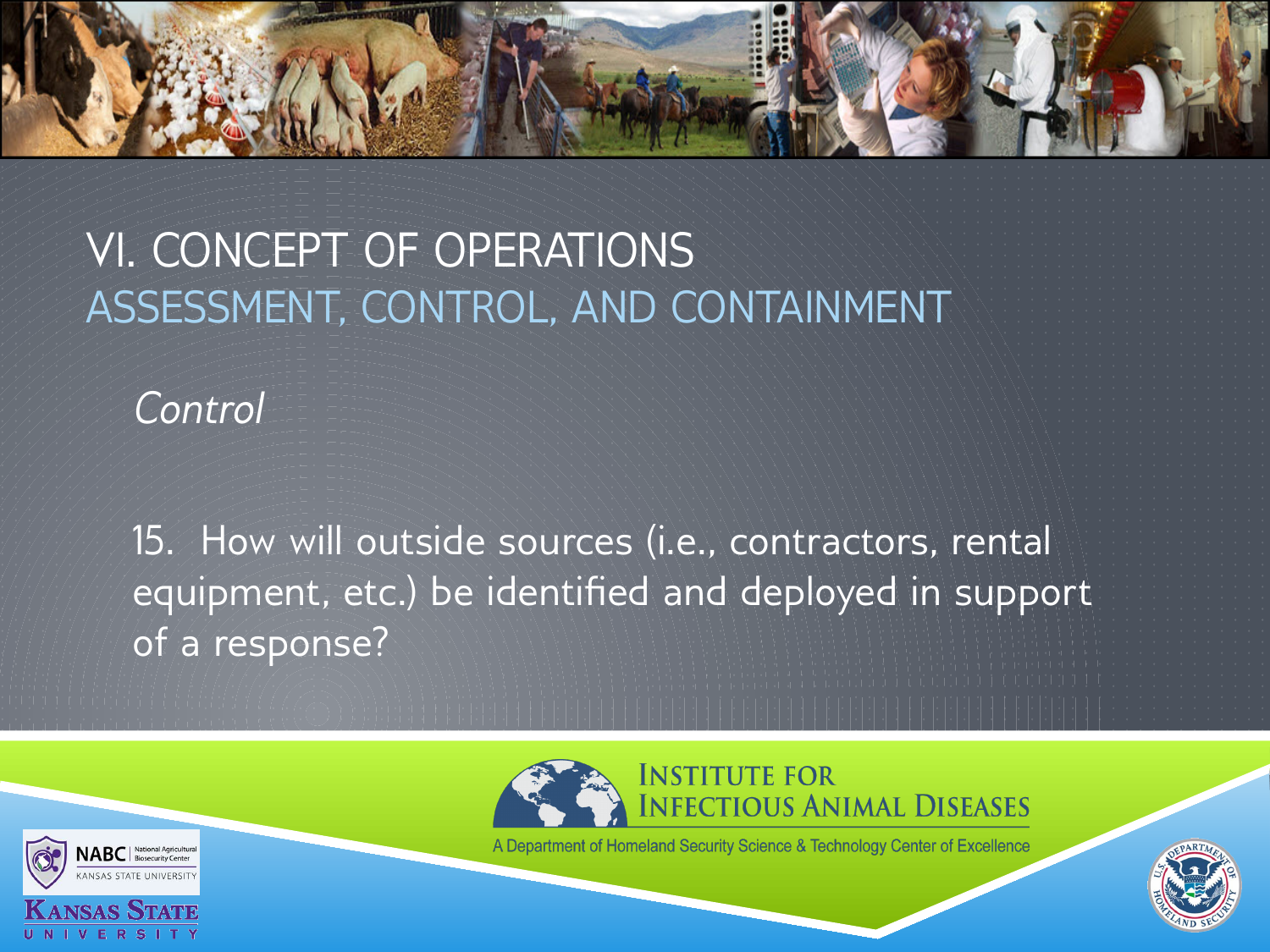

# VI. Concept of Operations ASSESSMENT, CONTROL, AND CONTAINMENT
Control

15.  How will outside sources (i.e., contractors, rental equipment, etc.) be identified and deployed in support of a response?